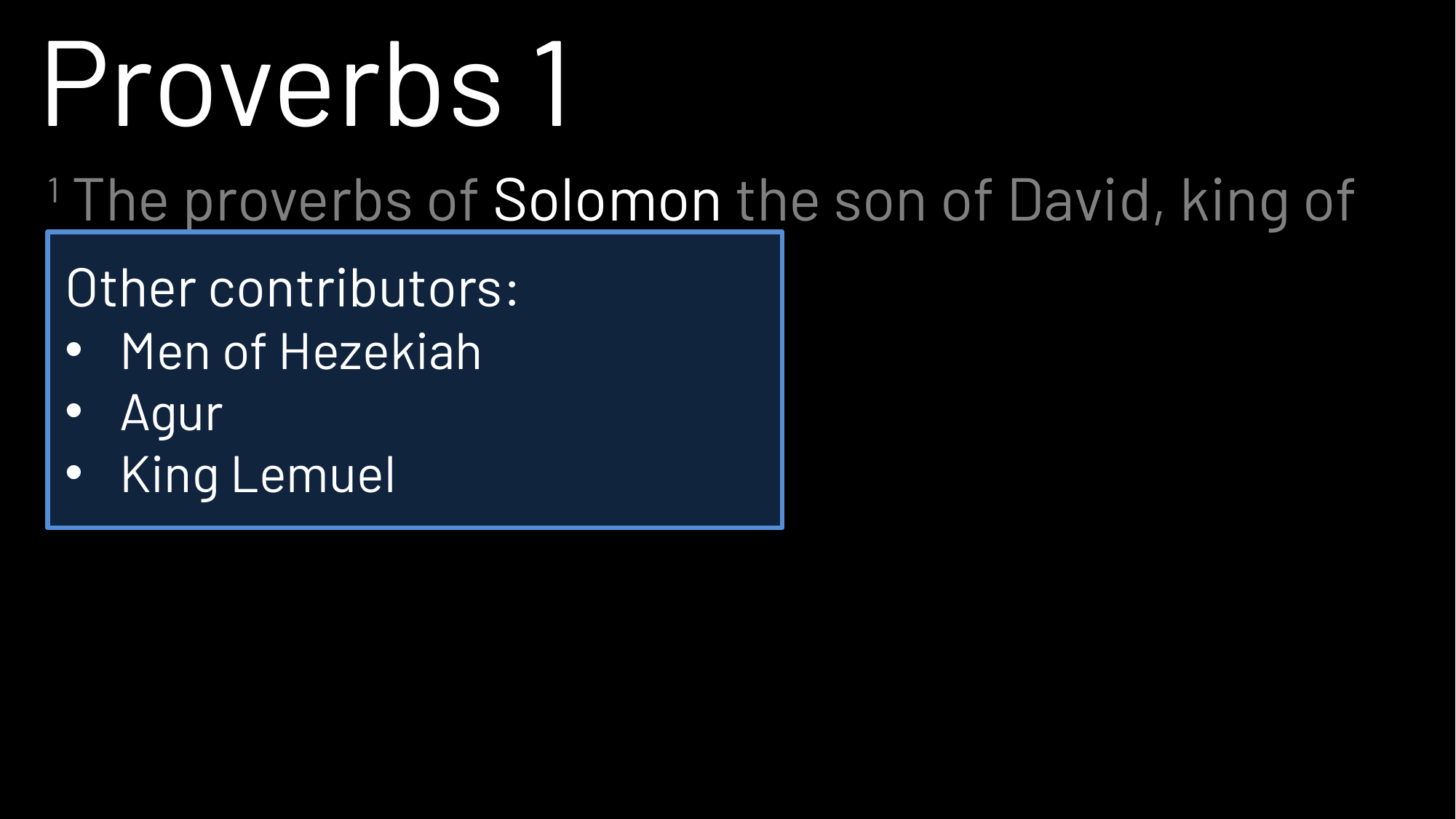

Proverbs 1
1 The proverbs of Solomon the son of David, king of Israel

Other contributors:
Men of Hezekiah
Agur
King Lemuel